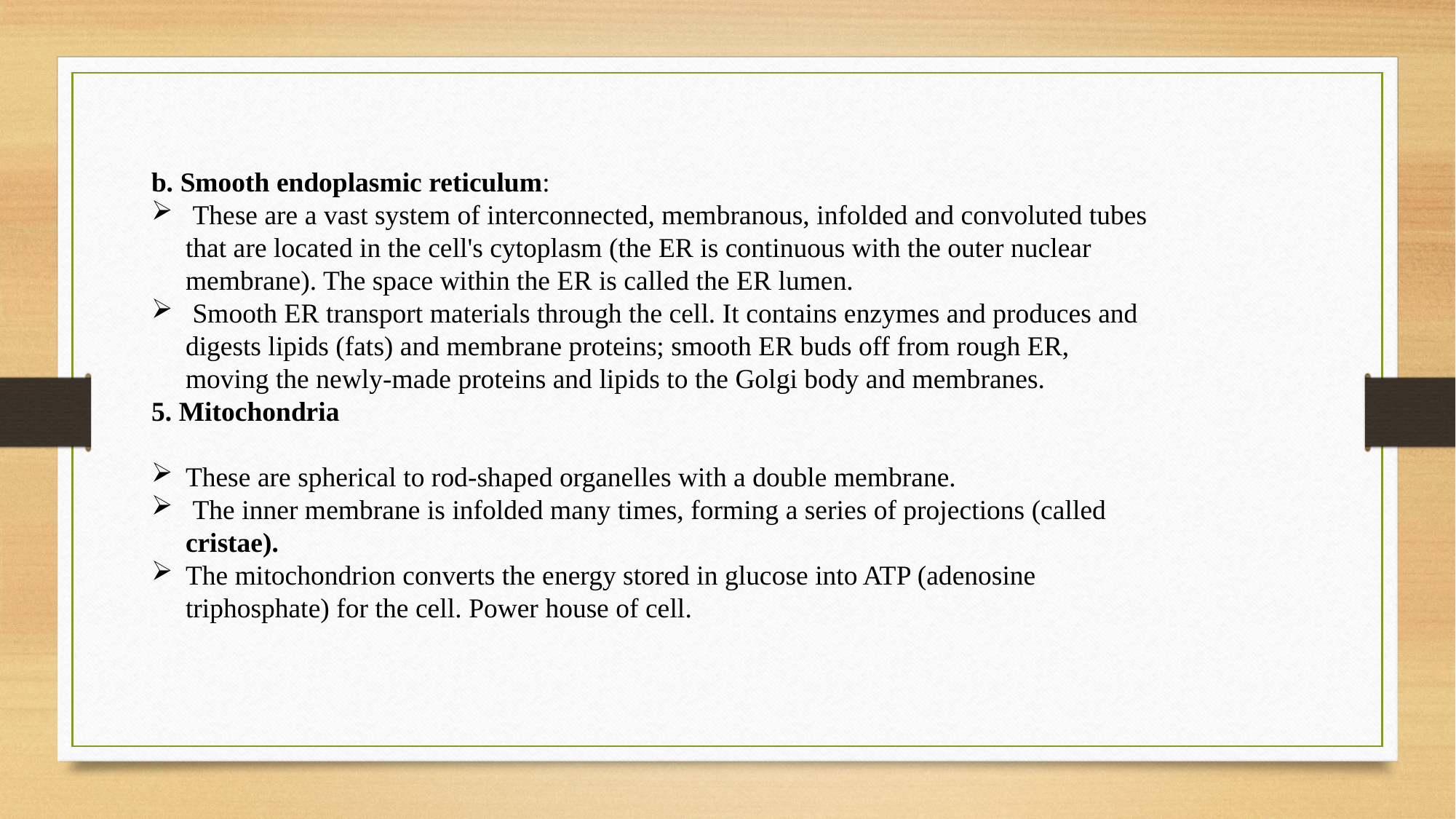

b. Smooth endoplasmic reticulum:
 These are a vast system of interconnected, membranous, infolded and convoluted tubes that are located in the cell's cytoplasm (the ER is continuous with the outer nuclear membrane). The space within the ER is called the ER lumen.
 Smooth ER transport materials through the cell. It contains enzymes and produces and digests lipids (fats) and membrane proteins; smooth ER buds off from rough ER, moving the newly-made proteins and lipids to the Golgi body and membranes.
5. Mitochondria

These are spherical to rod-shaped organelles with a double membrane.
 The inner membrane is infolded many times, forming a series of projections (called cristae).
The mitochondrion converts the energy stored in glucose into ATP (adenosine triphosphate) for the cell. Power house of cell.